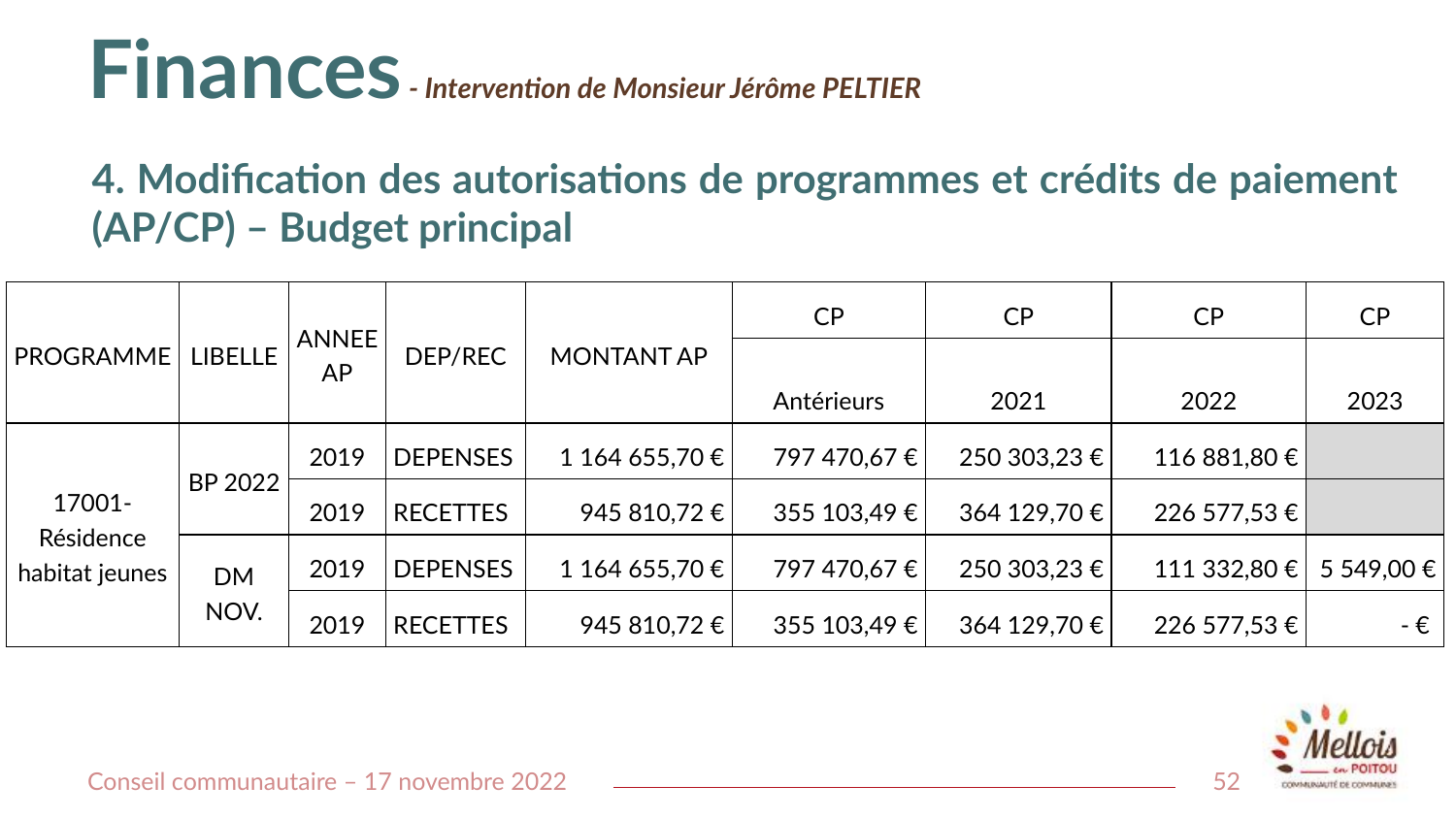

# Finances - Intervention de Monsieur Jérôme PELTIER
4. Modification des autorisations de programmes et crédits de paiement (AP/CP) – Budget principal

| PROGRAMME | LIBELLE | ANNEE AP | DEP/REC | MONTANT AP | CP | CP | CP | CP |
| --- | --- | --- | --- | --- | --- | --- | --- | --- |
|  |  |  |  |  | Antérieurs | 2021 | 2022 | 2023 |
| 17001- Résidence habitat jeunes | BP 2022 | 2019 | DEPENSES | 1 164 655,70 € | 797 470,67 € | 250 303,23 € | 116 881,80 € |  |
|  |  | 2019 | RECETTES | 945 810,72 € | 355 103,49 € | 364 129,70 € | 226 577,53 € |  |
|  | DM NOV. | 2019 | DEPENSES | 1 164 655,70 € | 797 470,67 € | 250 303,23 € | 111 332,80 € | 5 549,00 € |
|  |  | 2019 | RECETTES | 945 810,72 € | 355 103,49 € | 364 129,70 € | 226 577,53 € | - € |
Conseil communautaire – 17 novembre 2022
52